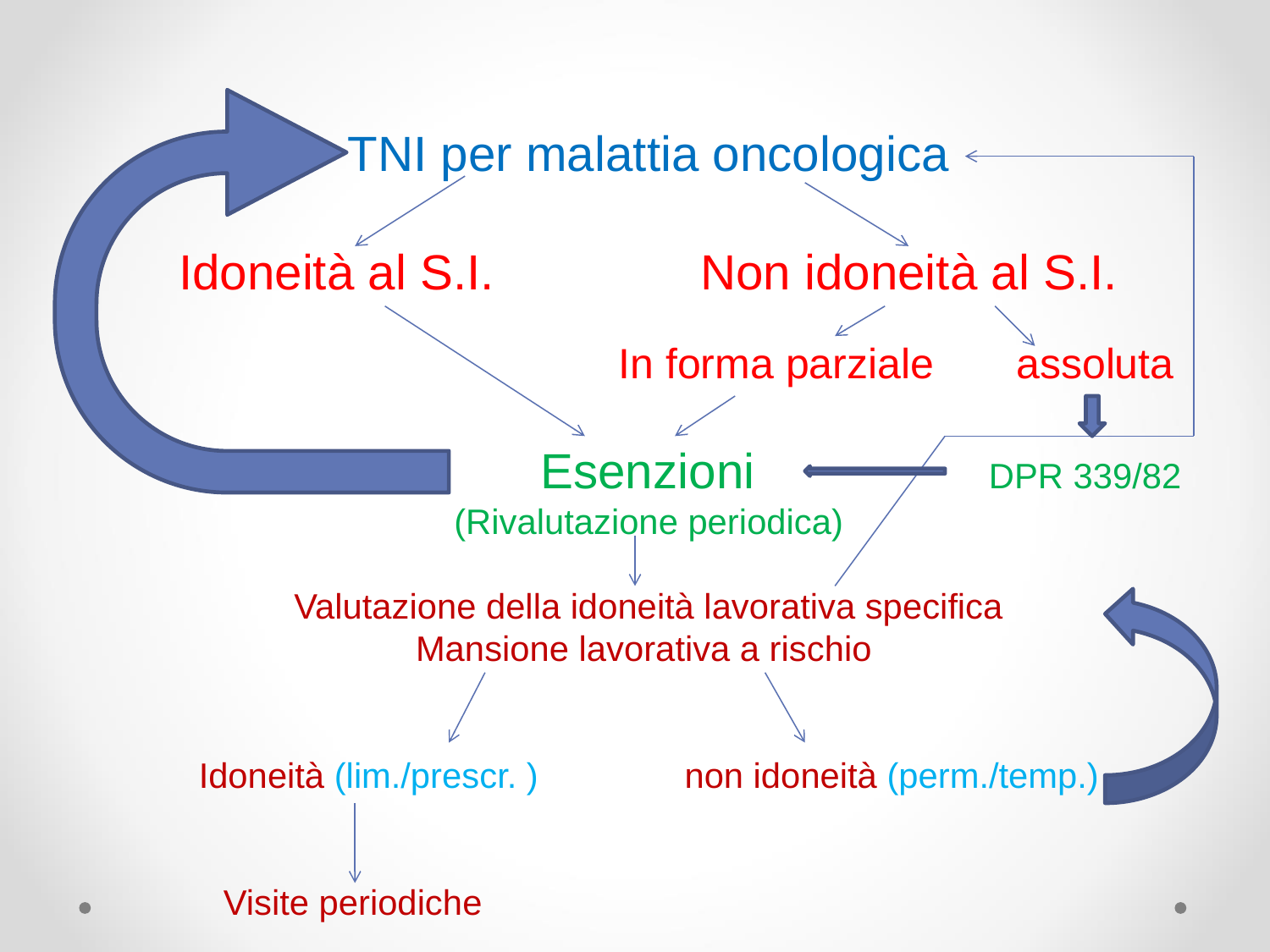

TNI per malattia oncologica

Idoneità al S.I.               Non idoneità al S.I.

                                    In forma parziale       assoluta

Esenzioni                 DPR 339/82
(Rivalutazione periodica)

Valutazione della idoneità lavorativa specifica
Mansione lavorativa a rischio

Idoneità (lim./prescr. )               non idoneità (perm./temp.)

           Visite periodiche